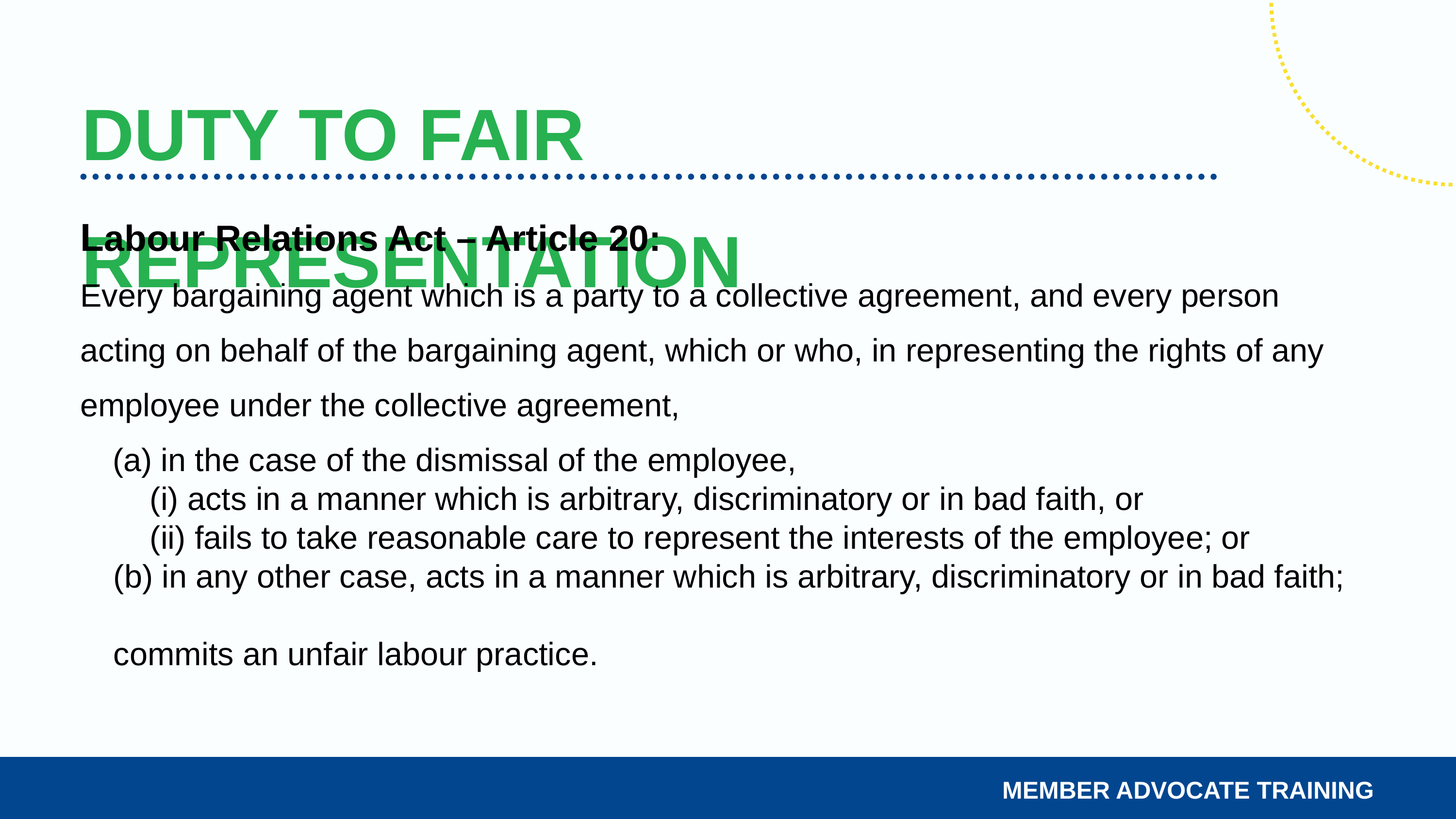

DUTY TO FAIR REPRESENTATION

Labour Relations Act – Article 20:
Every bargaining agent which is a party to a collective agreement, and every person acting on behalf of the bargaining agent, which or who, in representing the rights of any employee under the collective agreement,
 (a) in the case of the dismissal of the employee,
(i) acts in a manner which is arbitrary, discriminatory or in bad faith, or
(ii) fails to take reasonable care to represent the interests of the employee; or
(b) in any other case, acts in a manner which is arbitrary, discriminatory or in bad faith;

commits an unfair labour practice.

MEMBER ADVOCATE TRAINING